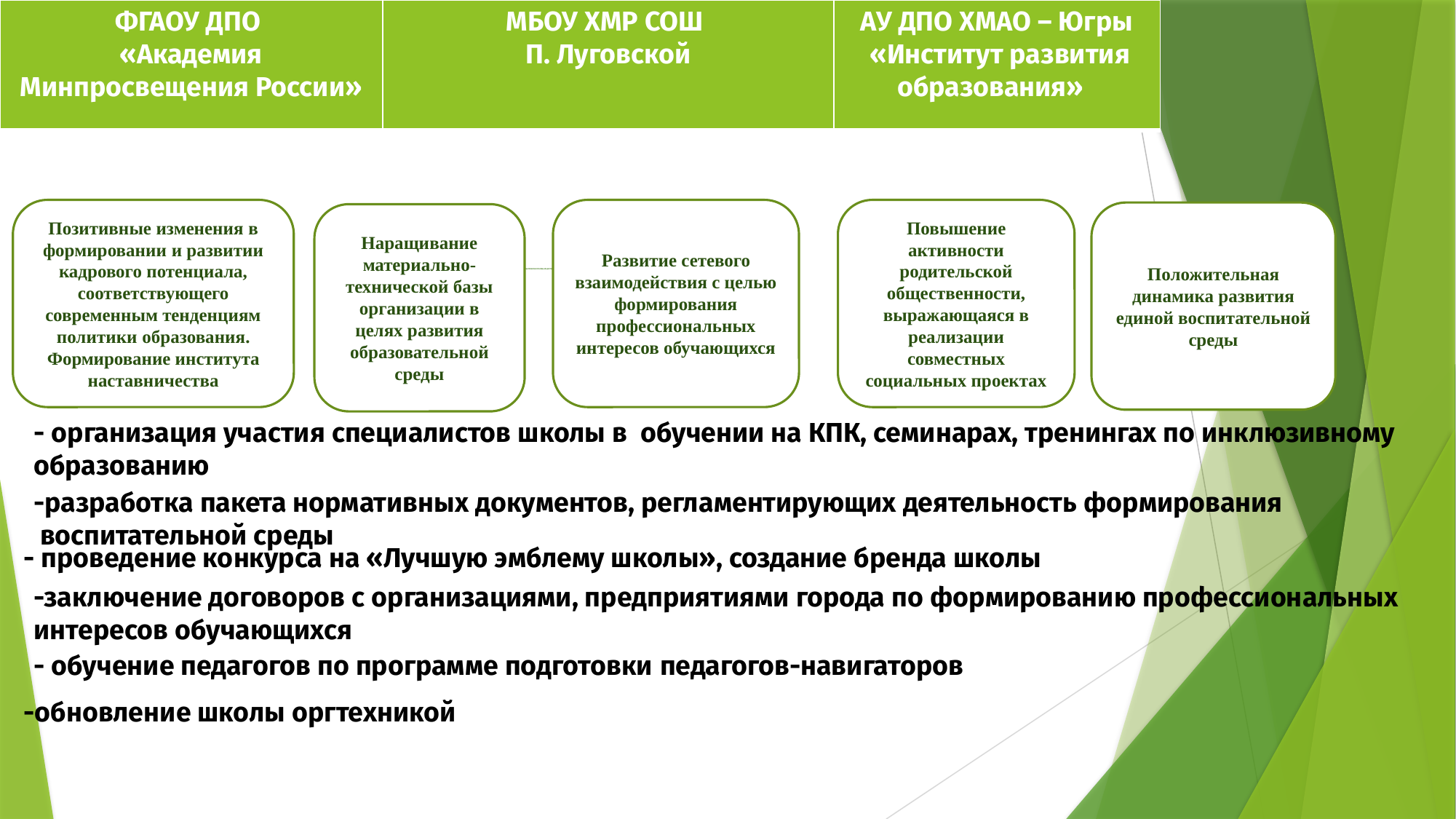

| ФГАОУ ДПО «Академия Минпросвещения России» | МБОУ ХМР СОШ П. Луговской | АУ ДПО ХМАО – Югры «Институт развития образования» |
| --- | --- | --- |
Повышение активности родительской общественности, выражающаяся в реализации совместных социальных проектах
Развитие сетевого взаимодействия с целью формирования профессиональных интересов обучающихся
Позитивные изменения в формировании и развитии кадрового потенциала, соответствующего современным тенденциям политики образования.
Формирование института наставничества
Положительная динамика развития единой воспитательной среды
Наращивание материально-технической базы организации в целях развития образовательной среды
# РЕЗУЛЬТАТЫ ПРОЕКТА И СПОСОБЫ ИХ ДОСТИЖЕНИЯ

- организация участия специалистов школы в  обучении на КПК, семинарах, тренингах по инклюзивному образованию
-разработка пакета нормативных документов, регламентирующих деятельность формирования
 воспитательной среды
- проведение конкурса на «Лучшую эмблему школы», создание бренда школы
-заключение договоров с организациями, предприятиями города по формированию профессиональных интересов обучающихся
- обучение педагогов по программе подготовки педагогов-навигаторов
-обновление школы оргтехникой